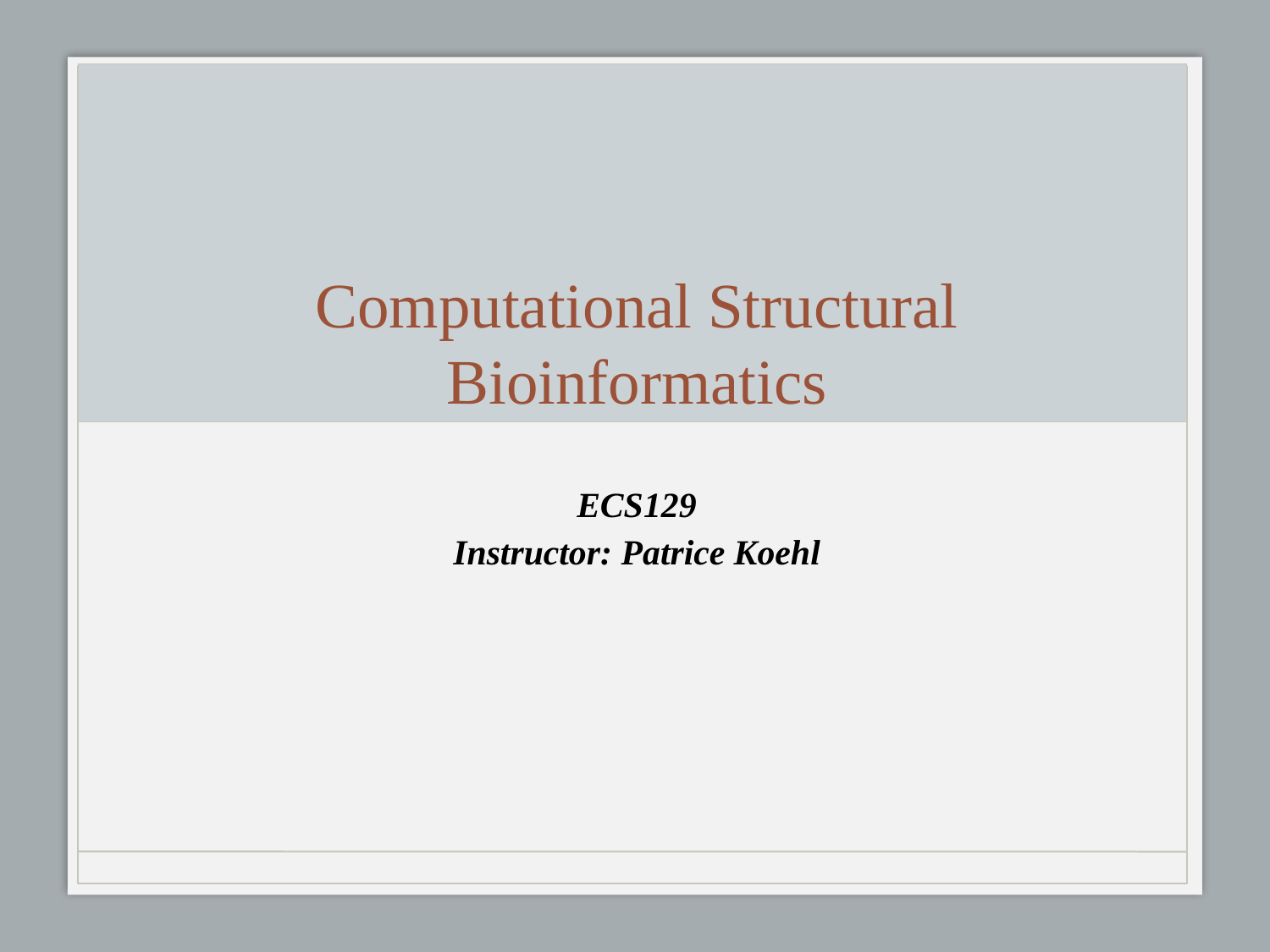

# Computational Structural Bioinformatics
ECS129
Instructor: Patrice Koehl